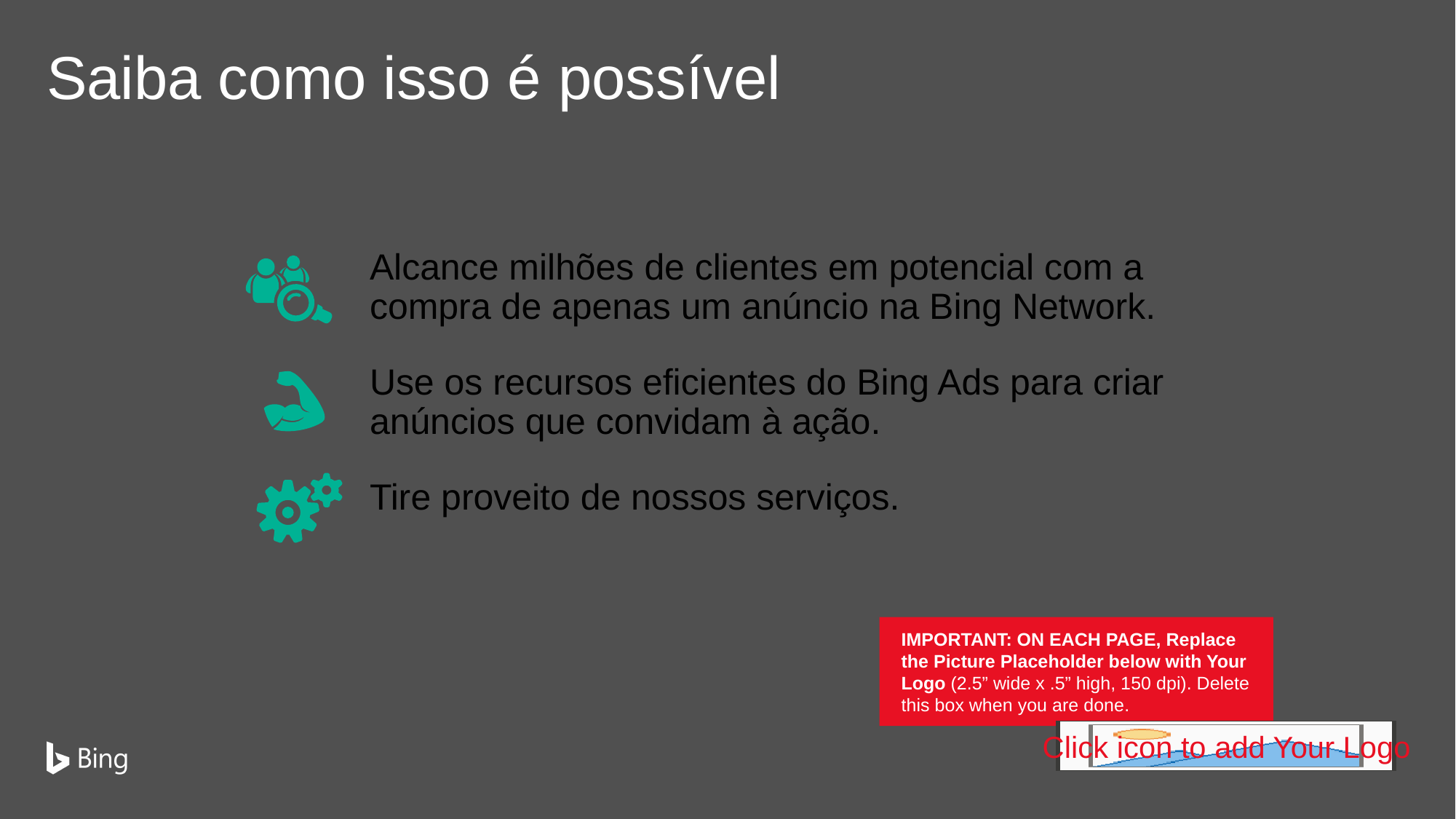

Saiba como isso é possível
Alcance milhões de clientes em potencial com a compra de apenas um anúncio na Bing Network.
Use os recursos eficientes do Bing Ads para criar anúncios que convidam à ação.
Tire proveito de nossos serviços.

IMPORTANT: ON EACH PAGE, Replace the Picture Placeholder below with Your Logo (2.5” wide x .5” high, 150 dpi). Delete this box when you are done.